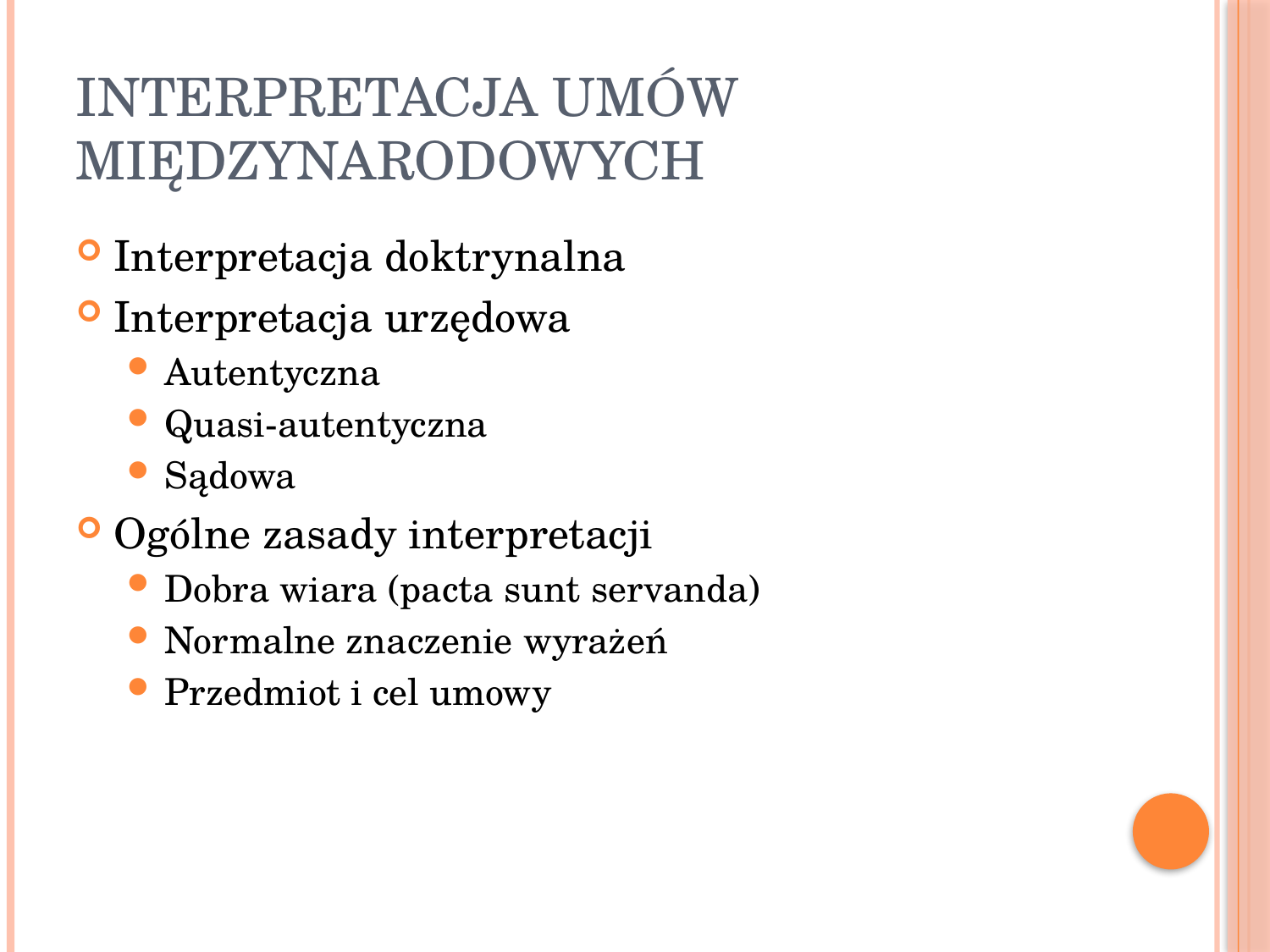

# Interpretacja umów międzynarodowych
Interpretacja doktrynalna
Interpretacja urzędowa
Autentyczna
Quasi-autentyczna
Sądowa
Ogólne zasady interpretacji
Dobra wiara (pacta sunt servanda)
Normalne znaczenie wyrażeń
Przedmiot i cel umowy